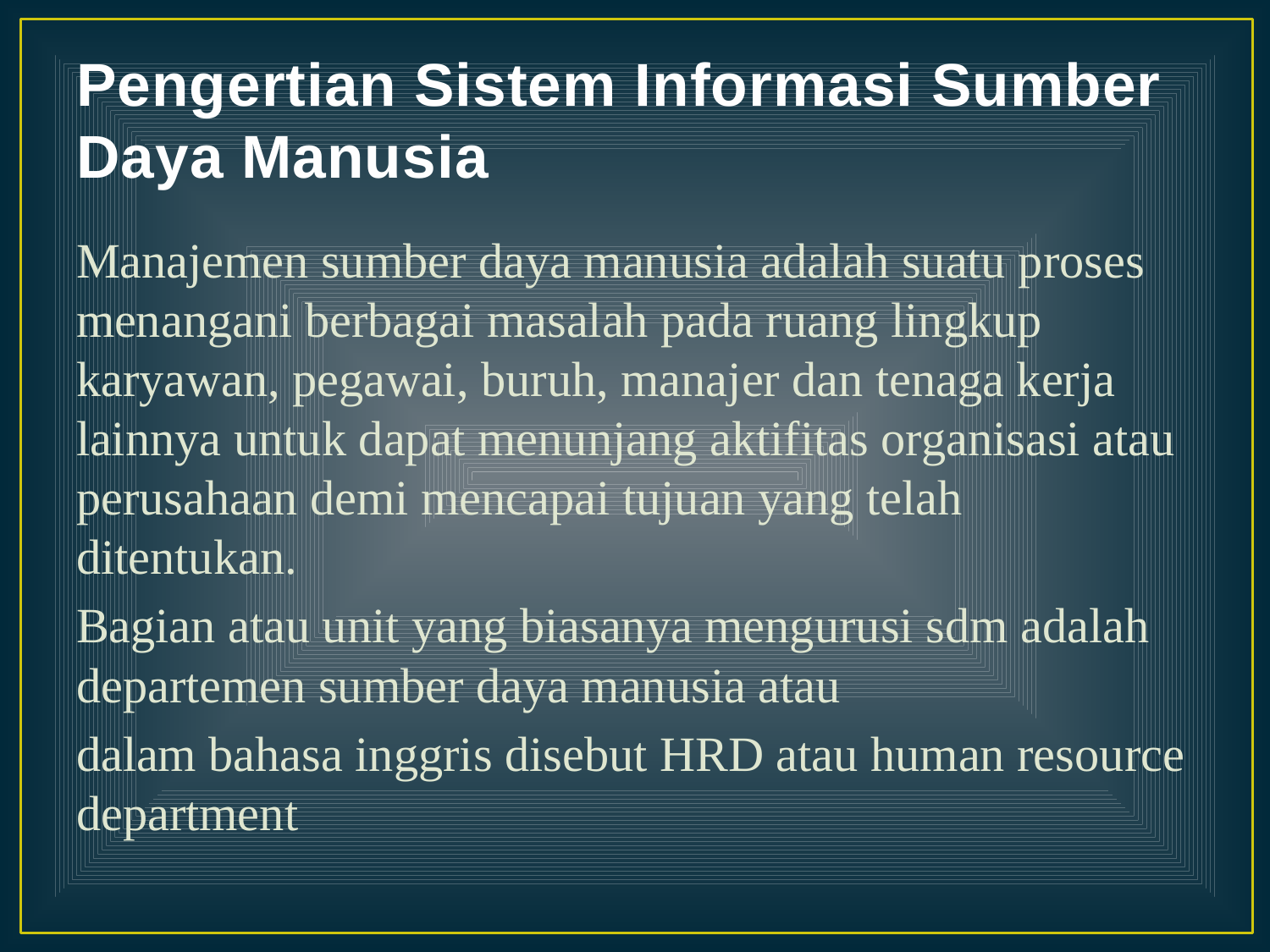

# Pengertian Sistem Informasi Sumber Daya Manusia
Manajemen sumber daya manusia adalah suatu proses menangani berbagai masalah pada ruang lingkup karyawan, pegawai, buruh, manajer dan tenaga kerja lainnya untuk dapat menunjang aktifitas organisasi atau perusahaan demi mencapai tujuan yang telah ditentukan.
Bagian atau unit yang biasanya mengurusi sdm adalah departemen sumber daya manusia atau
dalam bahasa inggris disebut HRD atau human resource department